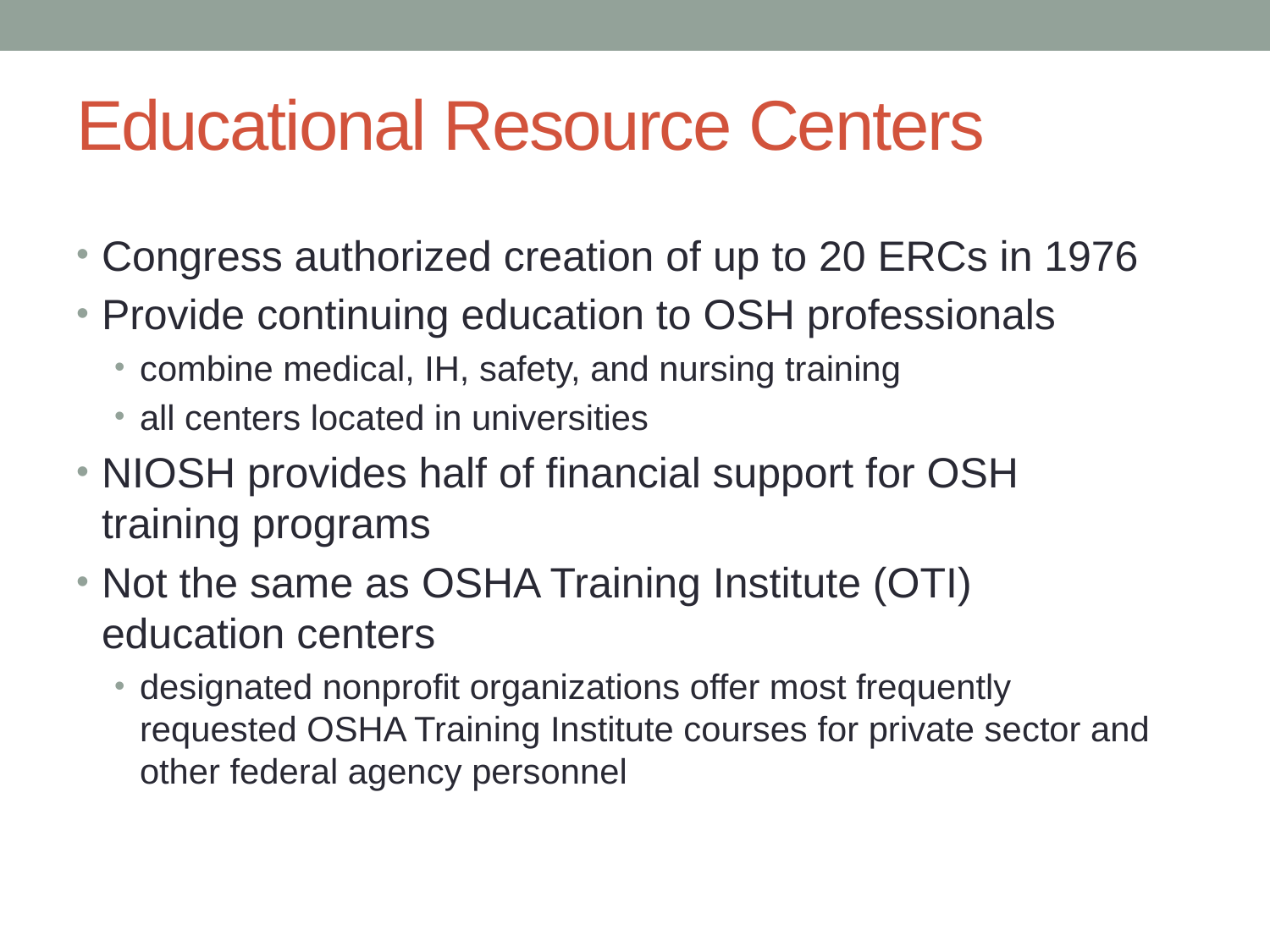

# Educational Resource Centers
Congress authorized creation of up to 20 ERCs in 1976
Provide continuing education to OSH professionals
combine medical, IH, safety, and nursing training
all centers located in universities
NIOSH provides half of financial support for OSH training programs
Not the same as OSHA Training Institute (OTI) education centers
designated nonprofit organizations offer most frequently requested OSHA Training Institute courses for private sector and other federal agency personnel